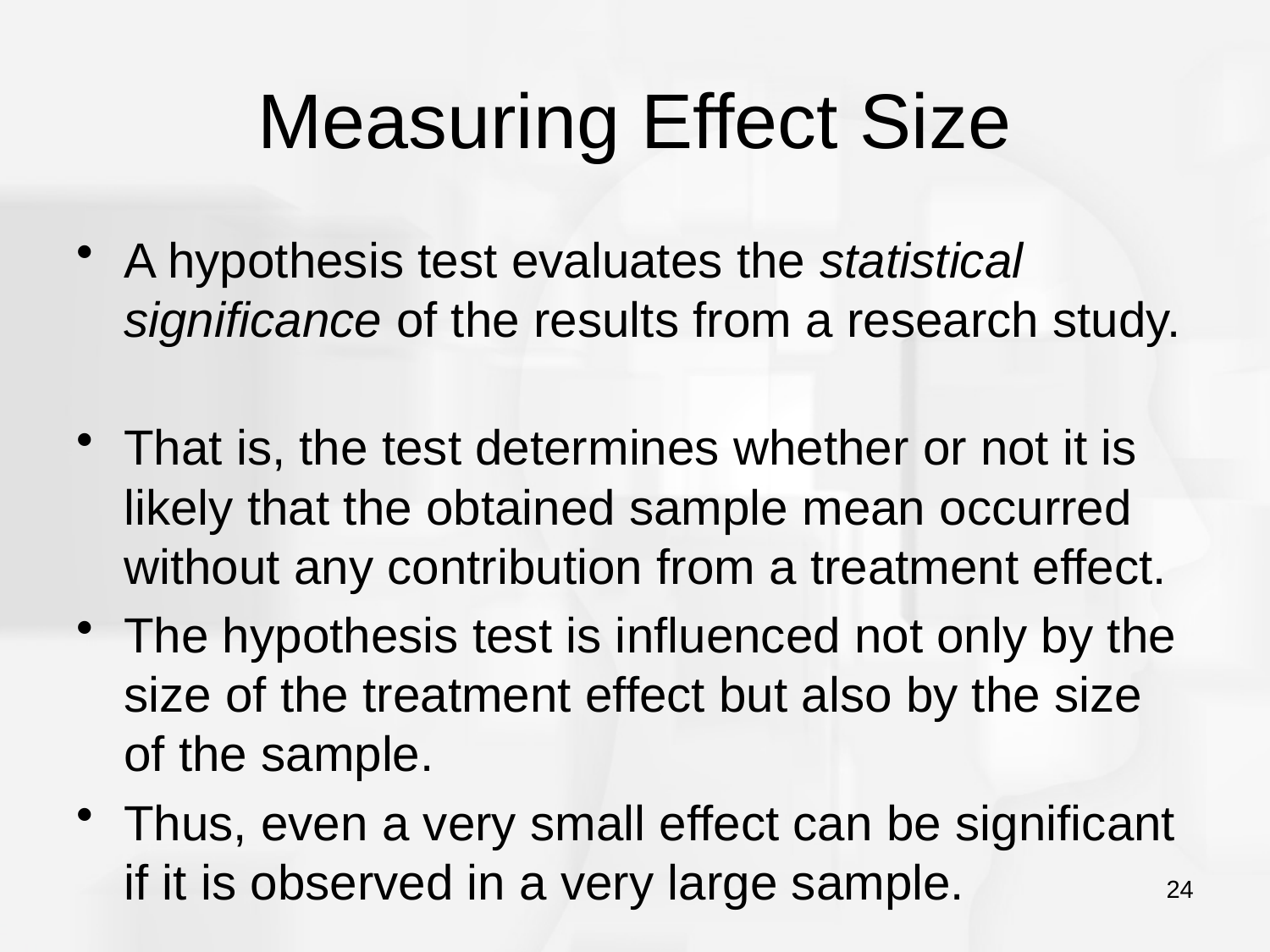

# Measuring Effect Size
A hypothesis test evaluates the statistical significance of the results from a research study.
That is, the test determines whether or not it is likely that the obtained sample mean occurred without any contribution from a treatment effect.
The hypothesis test is influenced not only by the size of the treatment effect but also by the size of the sample.
Thus, even a very small effect can be significant if it is observed in a very large sample.
24